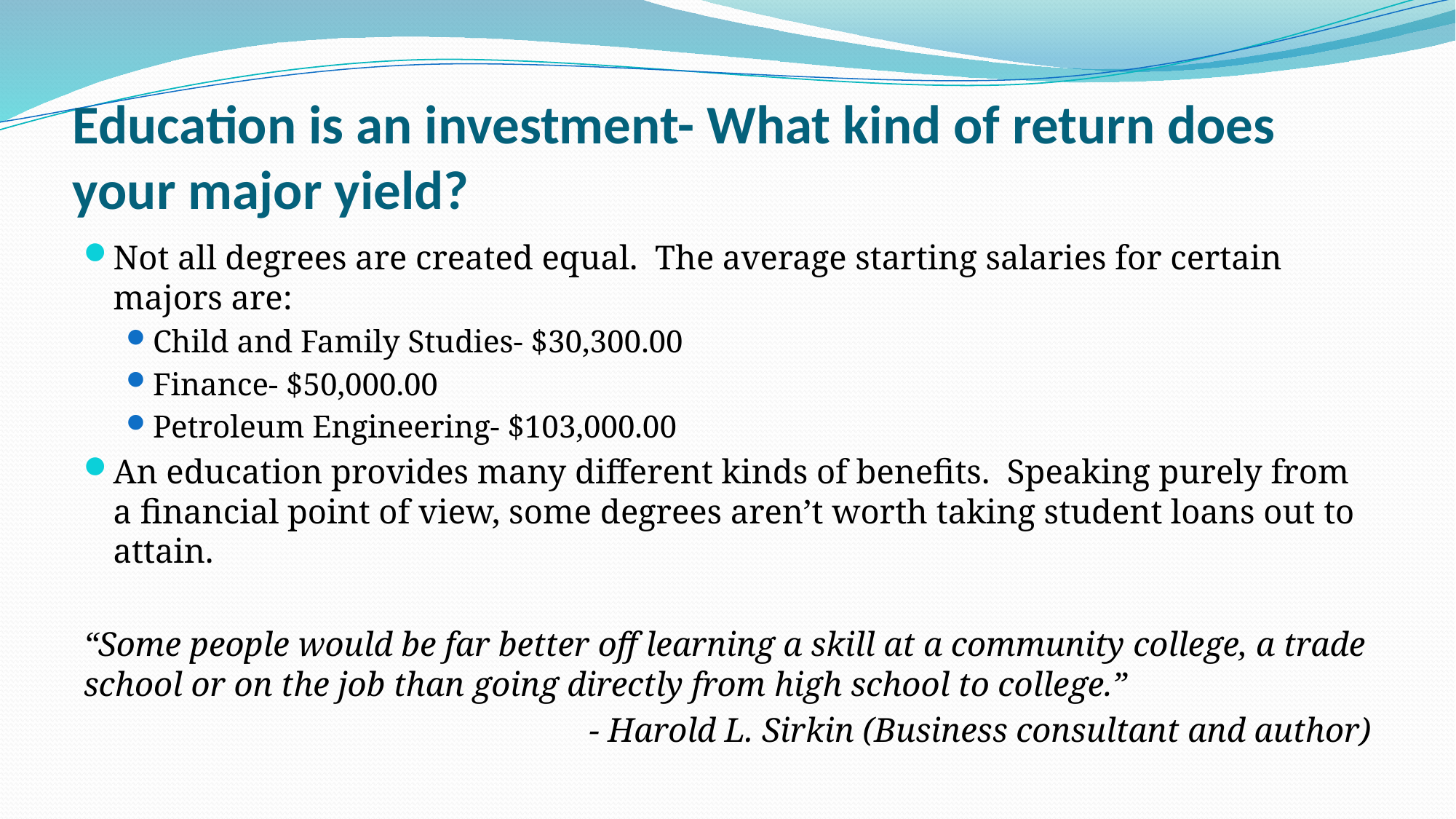

# Education is an investment- What kind of return does your major yield?
Not all degrees are created equal.  The average starting salaries for certain majors are:
Child and Family Studies- $30,300.00
Finance- $50,000.00
Petroleum Engineering- $103,000.00
An education provides many different kinds of benefits.  Speaking purely from a financial point of view, some degrees aren’t worth taking student loans out to attain.

“Some people would be far better off learning a skill at a community college, a trade school or on the job than going directly from high school to college.”
- Harold L. Sirkin (Business consultant and author)